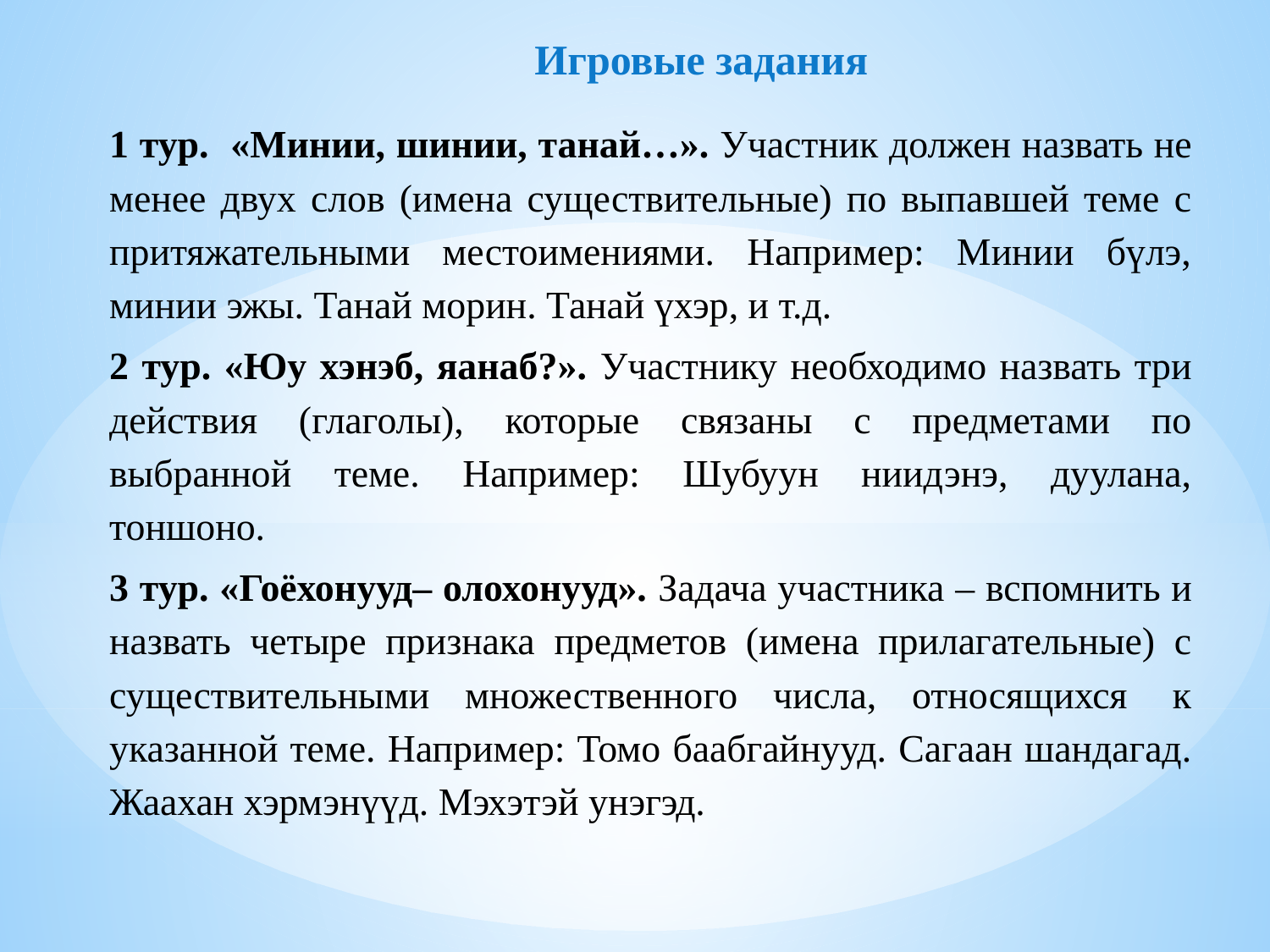

# Игровые задания
1 тур.  «Минии, шинии, танай…». Участник должен назвать не менее двух слов (имена существительные) по выпавшей теме с притяжательными местоимениями. Например: Минии бүлэ, минии эжы. Танай морин. Танай үхэр, и т.д.
2 тур. «Юу хэнэб, яанаб?». Участнику необходимо назвать три действия (глаголы), которые связаны с предметами по выбранной теме. Например: Шубуун ниидэнэ, дуулана, тоншоно.
3 тур. «Гоёхонууд– олохонууд». Задача участника – вспомнить и назвать четыре признака предметов (имена прилагательные) с существительными множественного числа, относящихся  к указанной теме. Например: Томо баабгайнууд. Сагаан шандагад. Жаахан хэрмэнүүд. Мэхэтэй унэгэд.